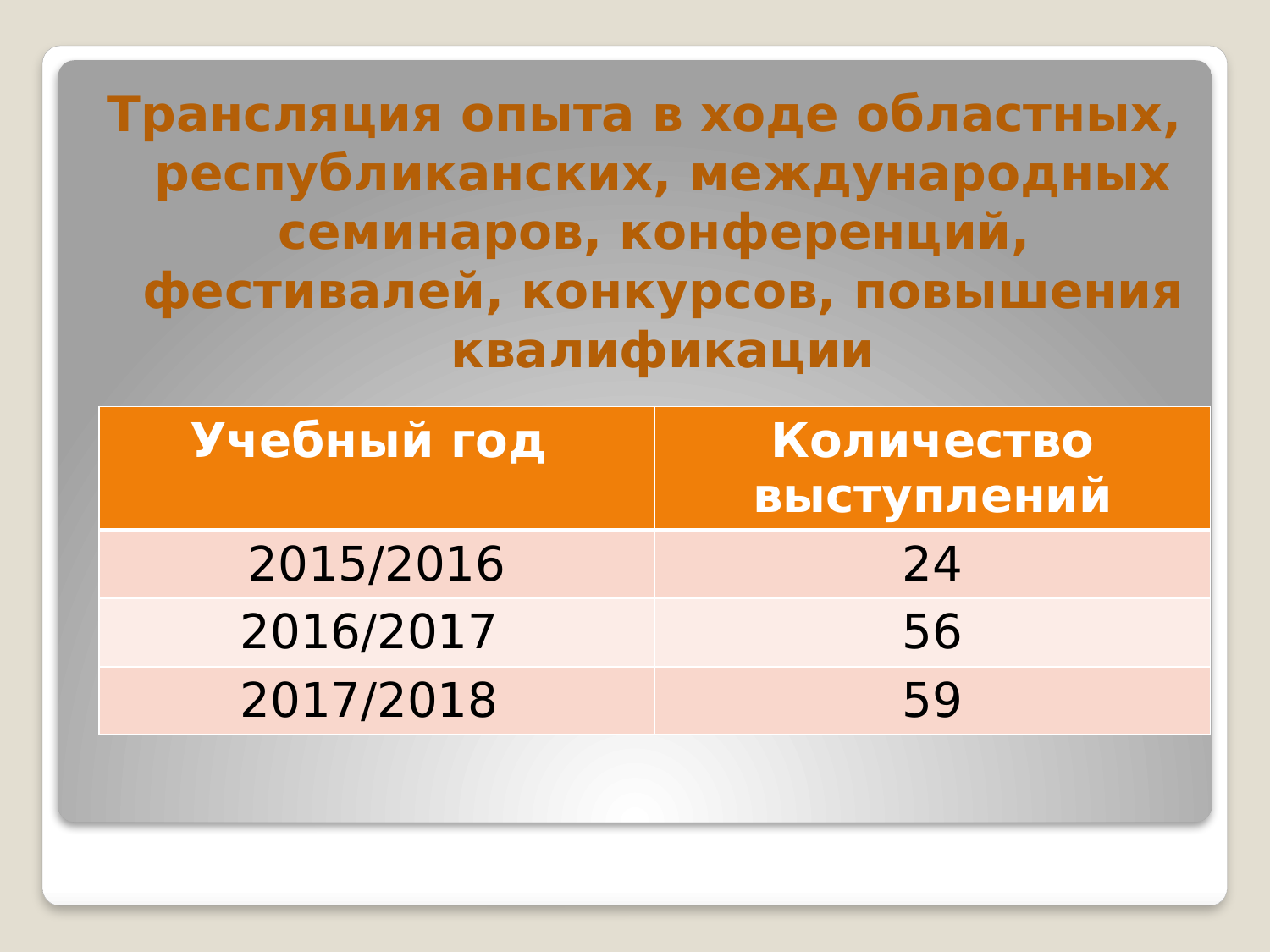

Трансляция опыта в ходе областных, республиканских, международных семинаров, конференций,  фестивалей, конкурсов, повышения квалификации

| Учебный год | Количество выступлений |
| --- | --- |
| 2015/2016 | 24 |
| 2016/2017 | 56 |
| 2017/2018 | 59 |